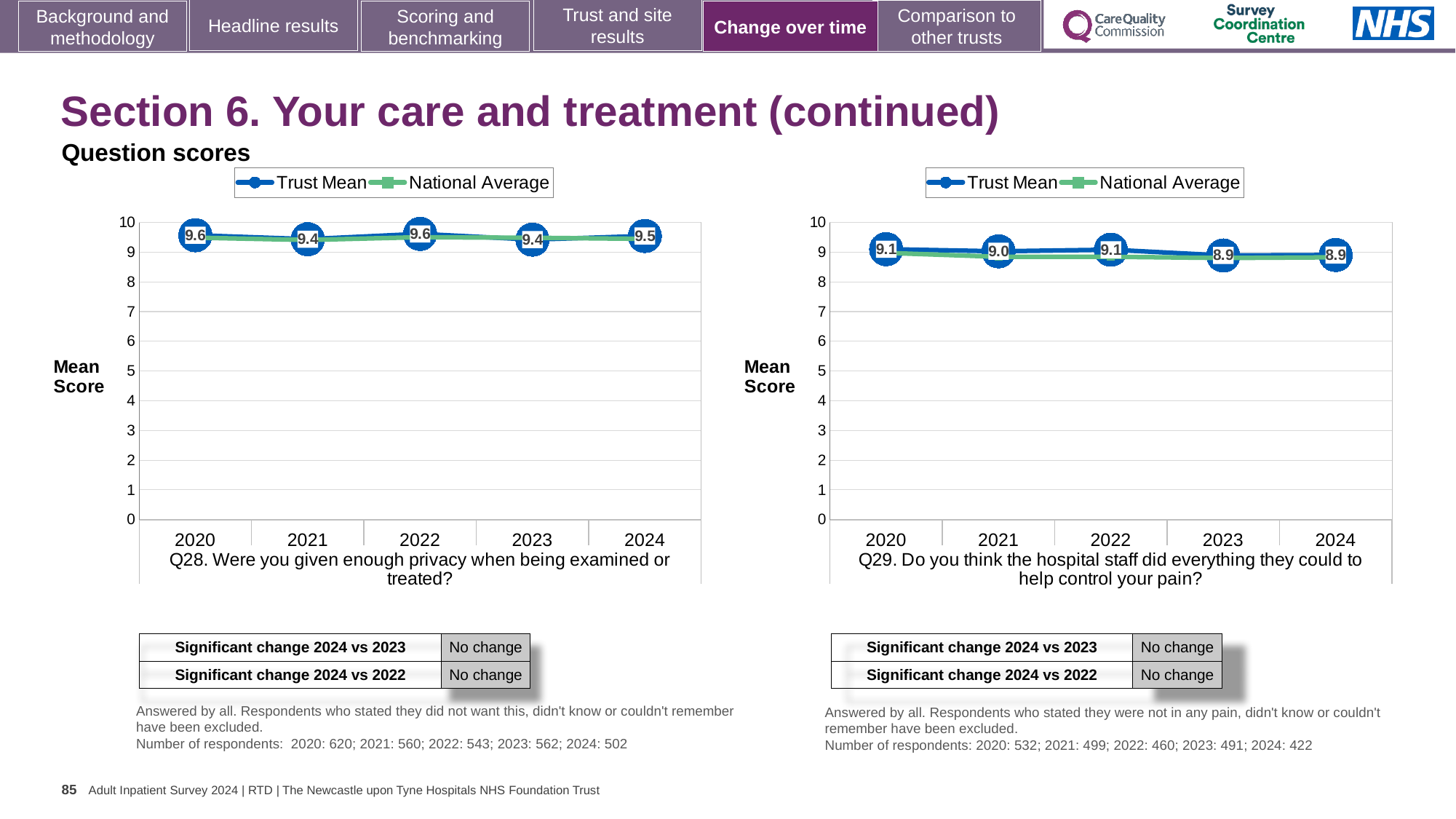

# Section 6. Your care and treatment (continued)
Question scores

### Chart

| Category | Trust Mean | National Average |
|---|---|---|
| 2020 | 9.57061560927664 | 9.489243507671379 |
| 2021 | 9.437494378405999 | 9.410277668523356 |
| 2022 | 9.615908355480368 | 9.50405453875366 |
| 2023 | 9.42279826532482 | 9.483747650102146 |
| 2024 | 9.545089419925304 | 9.448559337634082 |

### Chart

| Category | Trust Mean | National Average |
|---|---|---|
| 2020 | 9.101000936318336 | 8.976419943602243 |
| 2021 | 9.029270781764128 | 8.844483539798915 |
| 2022 | 9.083936325334996 | 8.844166637270467 |
| 2023 | 8.889140147088712 | 8.804094094680094 |
| 2024 | 8.906181477564932 | 8.827260699233978 |
| Significant change 2024 vs 2023 | No change |
| --- | --- |
| Significant change 2024 vs 2022 | No change |
| Significant change 2024 vs 2023 | No change |
| --- | --- |
| Significant change 2024 vs 2022 | No change |
Answered by all. Respondents who stated they did not want this, didn't know or couldn't remember have been excluded.
Number of respondents:  2020: 620; 2021: 560; 2022: 543; 2023: 562; 2024: 502
Answered by all. Respondents who stated they were not in any pain, didn't know or couldn't remember have been excluded.
Number of respondents: 2020: 532; 2021: 499; 2022: 460; 2023: 491; 2024: 422

85